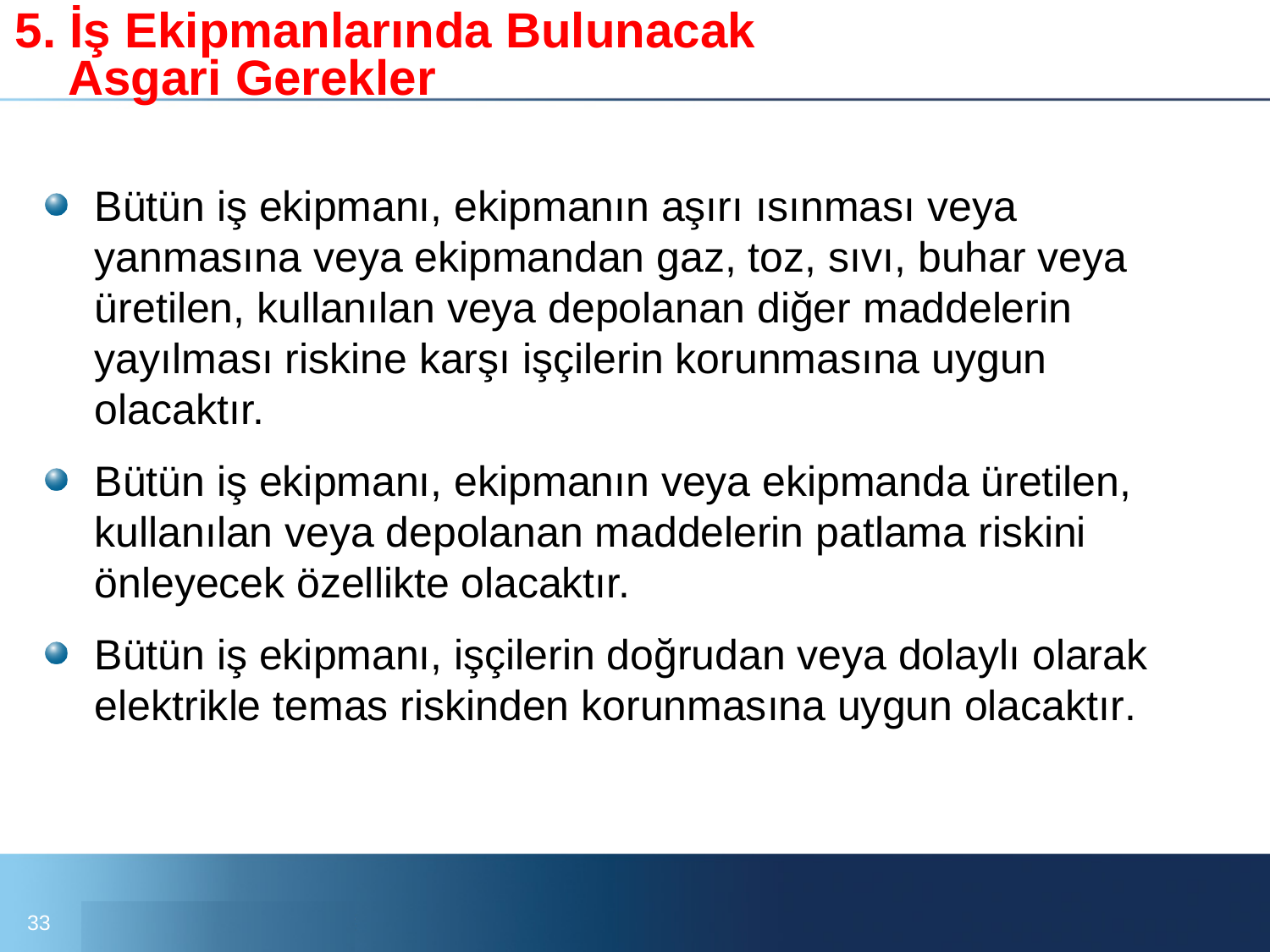

# 5. İş Ekipmanlarında Bulunacak Asgari Gerekler
Bütün iş ekipmanı, ekipmanın aşırı ısınması veya yanmasına veya ekipmandan gaz, toz, sıvı, buhar veya üretilen, kullanılan veya depolanan diğer maddelerin yayılması riskine karşı işçilerin korunmasına uygun olacaktır.
Bütün iş ekipmanı, ekipmanın veya ekipmanda üretilen, kullanılan veya depolanan maddelerin patlama riskini önleyecek özellikte olacaktır.
Bütün iş ekipmanı, işçilerin doğrudan veya dolaylı olarak elektrikle temas riskinden korunmasına uygun olacaktır.
33